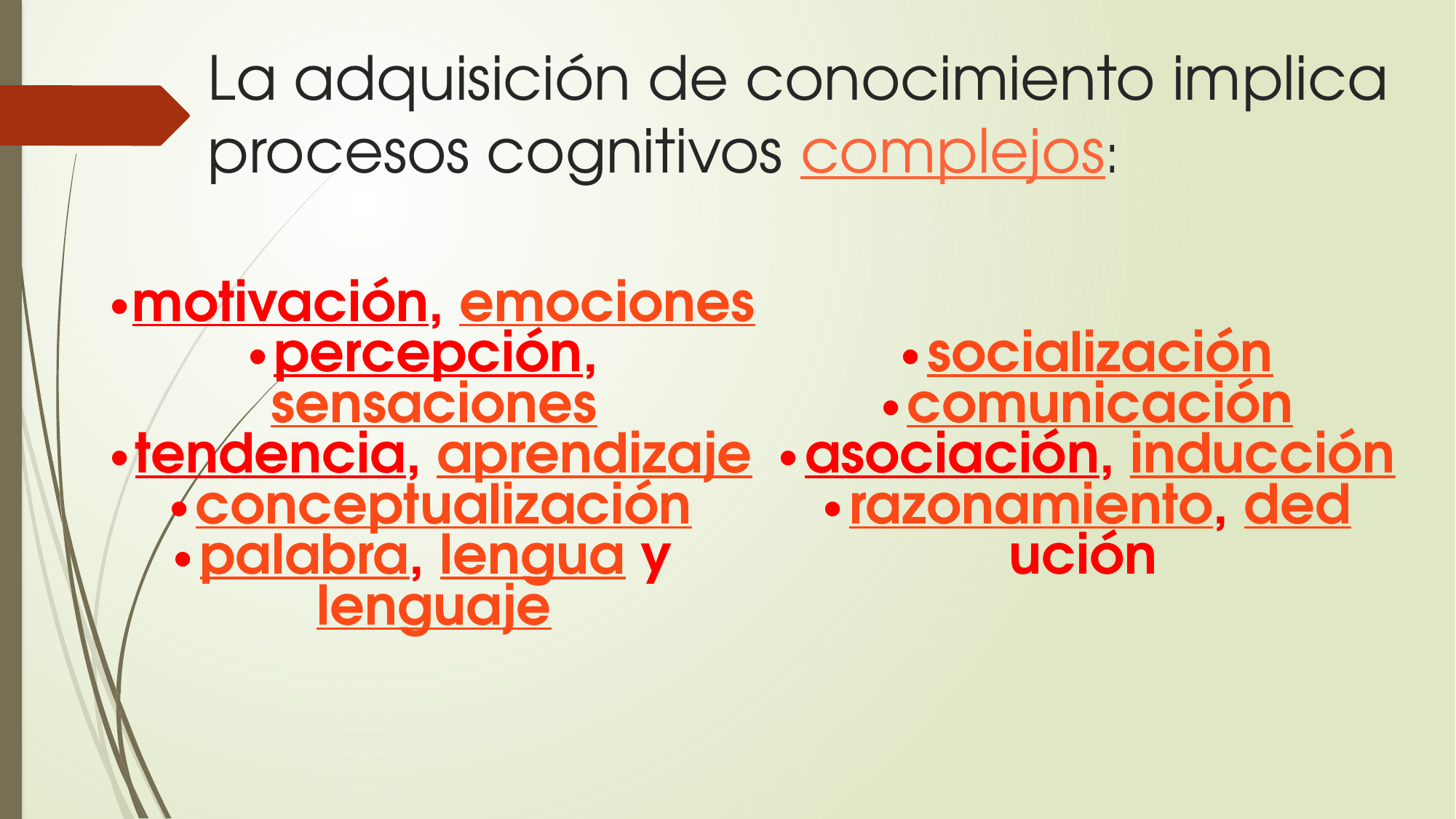

# La adquisición de conocimiento implica procesos cognitivos complejos:
| motivación, emociones percepción, sensaciones tendencia, aprendizaje conceptualización palabra, lengua y lenguaje | socialización comunicación asociación, inducción razonamiento, dedución |
| --- | --- |